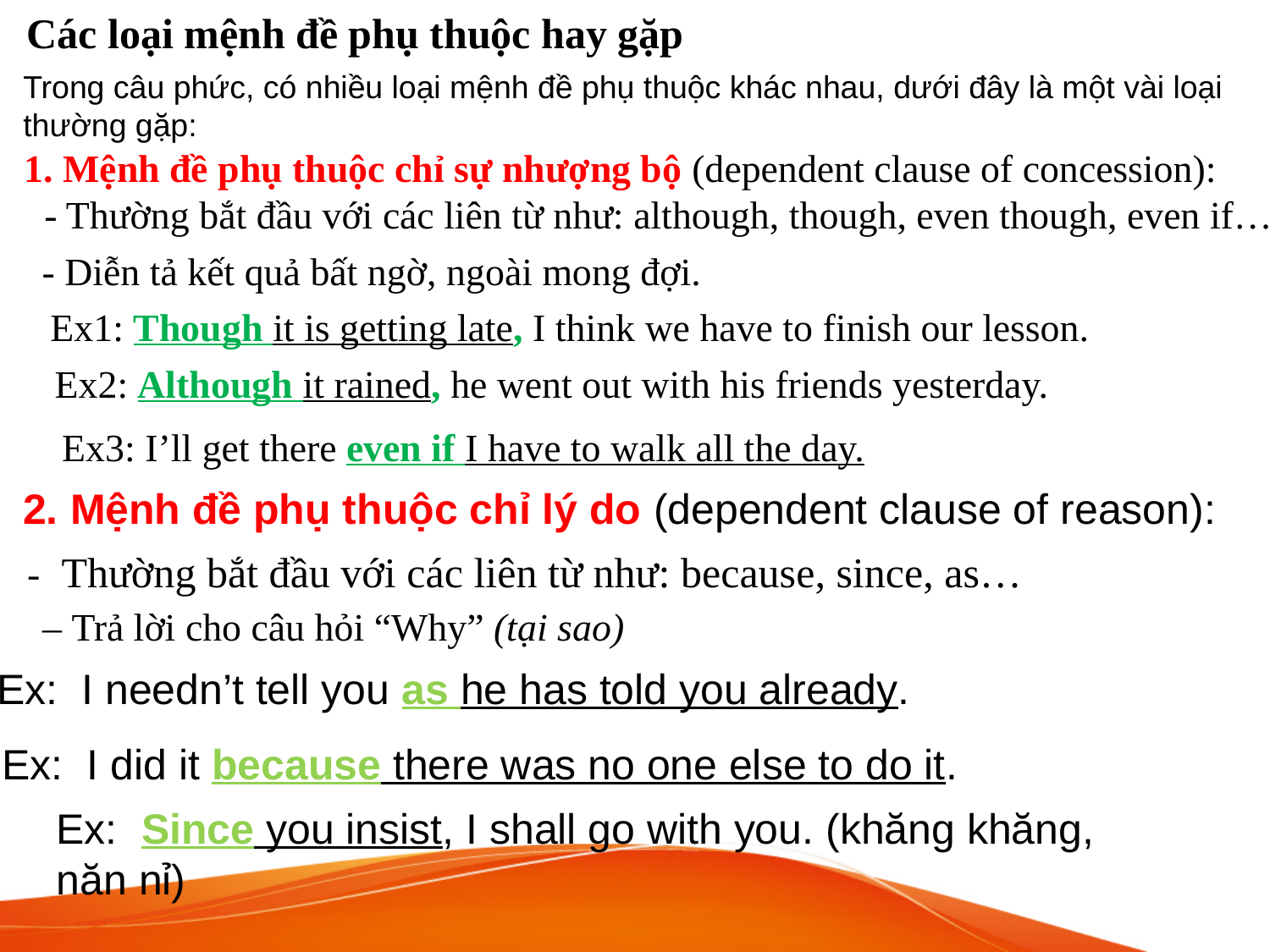

Các loại mệnh đề phụ thuộc hay gặp
Trong câu phức, có nhiều loại mệnh đề phụ thuộc khác nhau, dưới đây là một vài loại thường gặp:
1. Mệnh đề phụ thuộc chỉ sự nhượng bộ (dependent clause of concession):
- Thường bắt đầu với các liên từ như: although, though, even though, even if…
- Diễn tả kết quả bất ngờ, ngoài mong đợi.
Ex1: Though it is getting late, I think we have to finish our lesson.
Ex2: Although it rained, he went out with his friends yesterday.
Ex3: I’ll get there even if I have to walk all the day.
2. Mệnh đề phụ thuộc chỉ lý do (dependent clause of reason):
-  Thường bắt đầu với các liên từ như: because, since, as…
– Trả lời cho câu hỏi “Why” (tại sao)
Ex:  I needn’t tell you as he has told you already.
Ex:  I did it because there was no one else to do it.
Ex:  Since you insist, I shall go with you. (khăng khăng, năn nỉ)